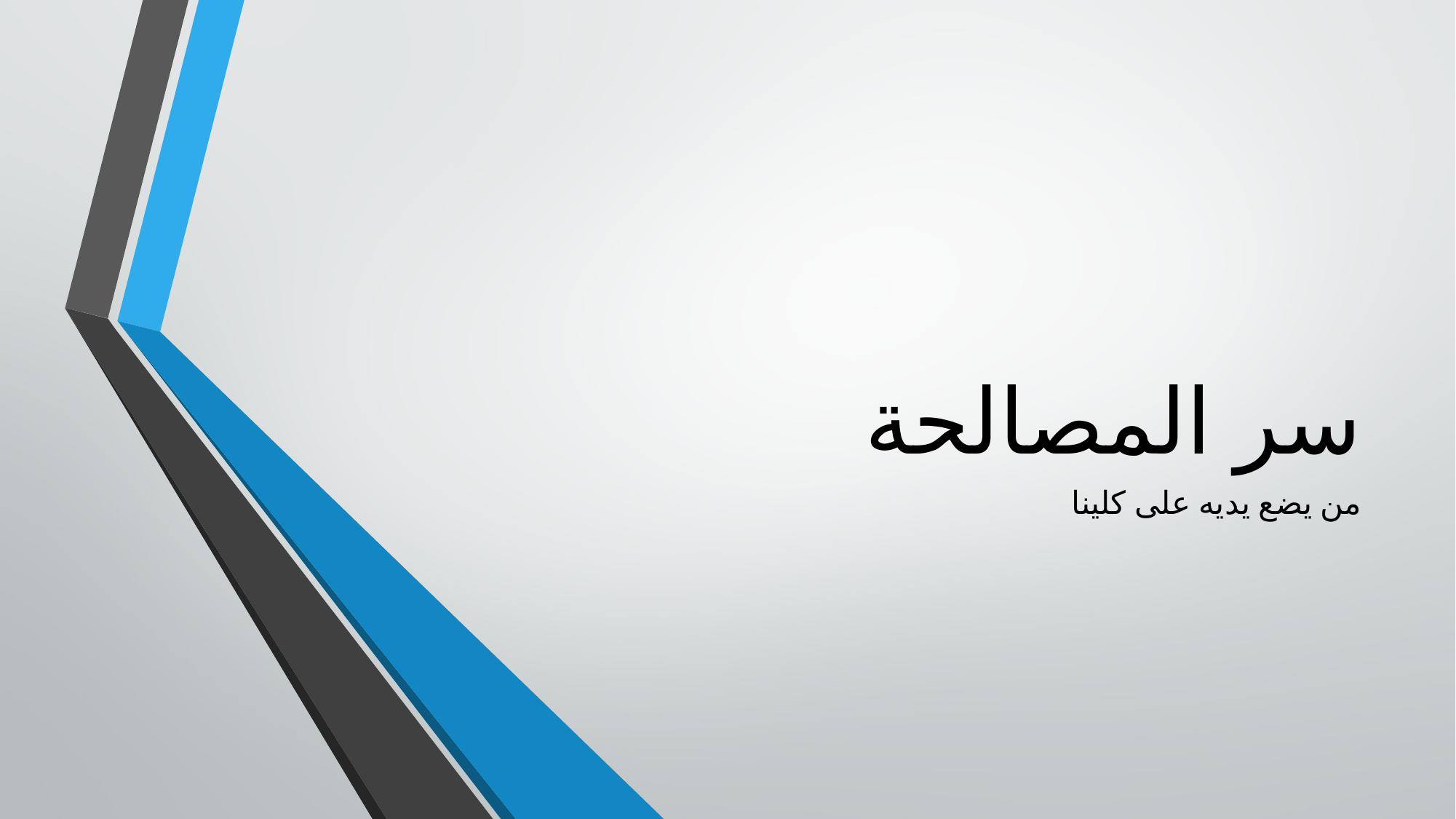

# سر المصالحة
من يضع يديه على كلينا